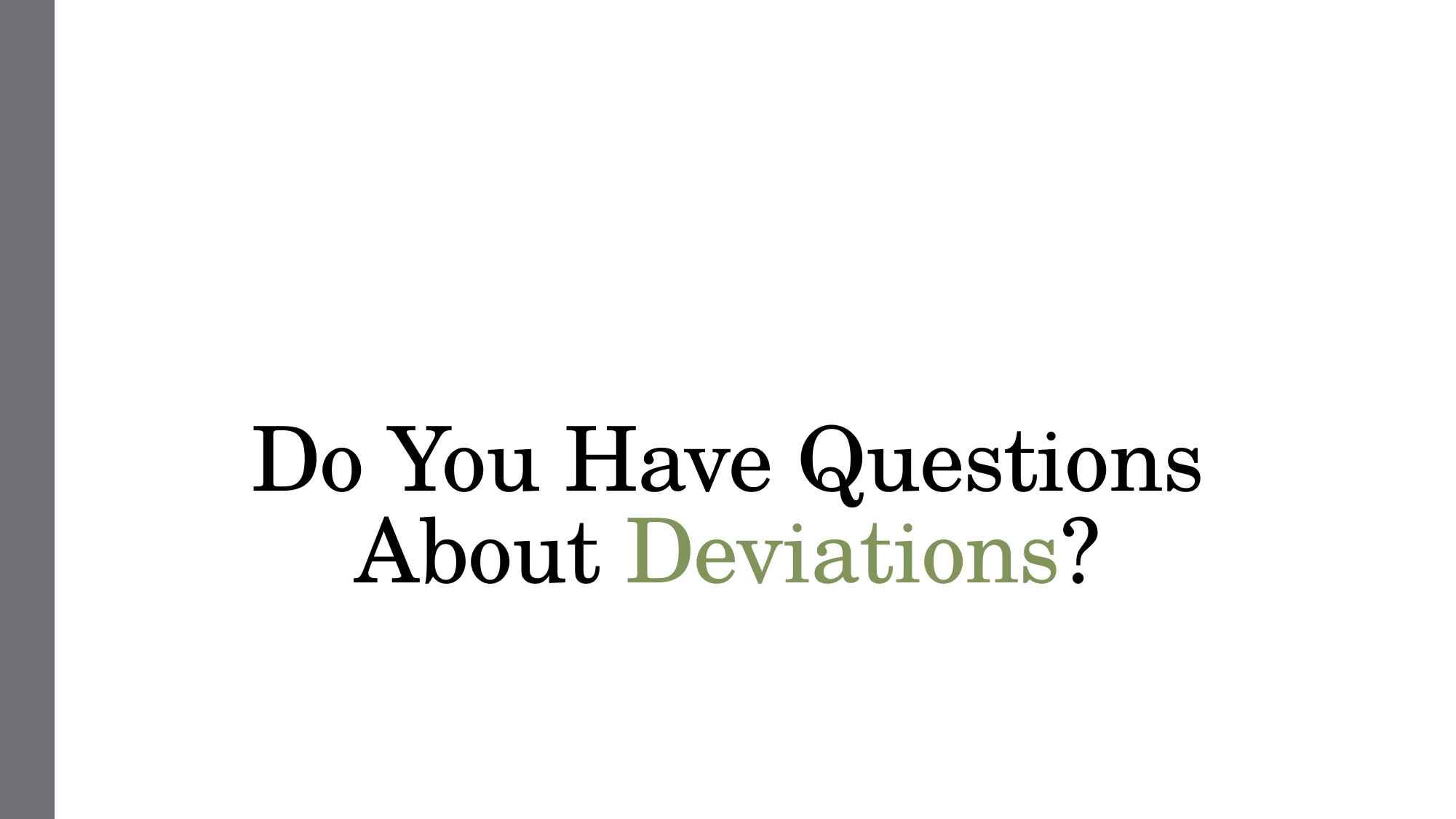

# Do You Have Questions About Deviations?